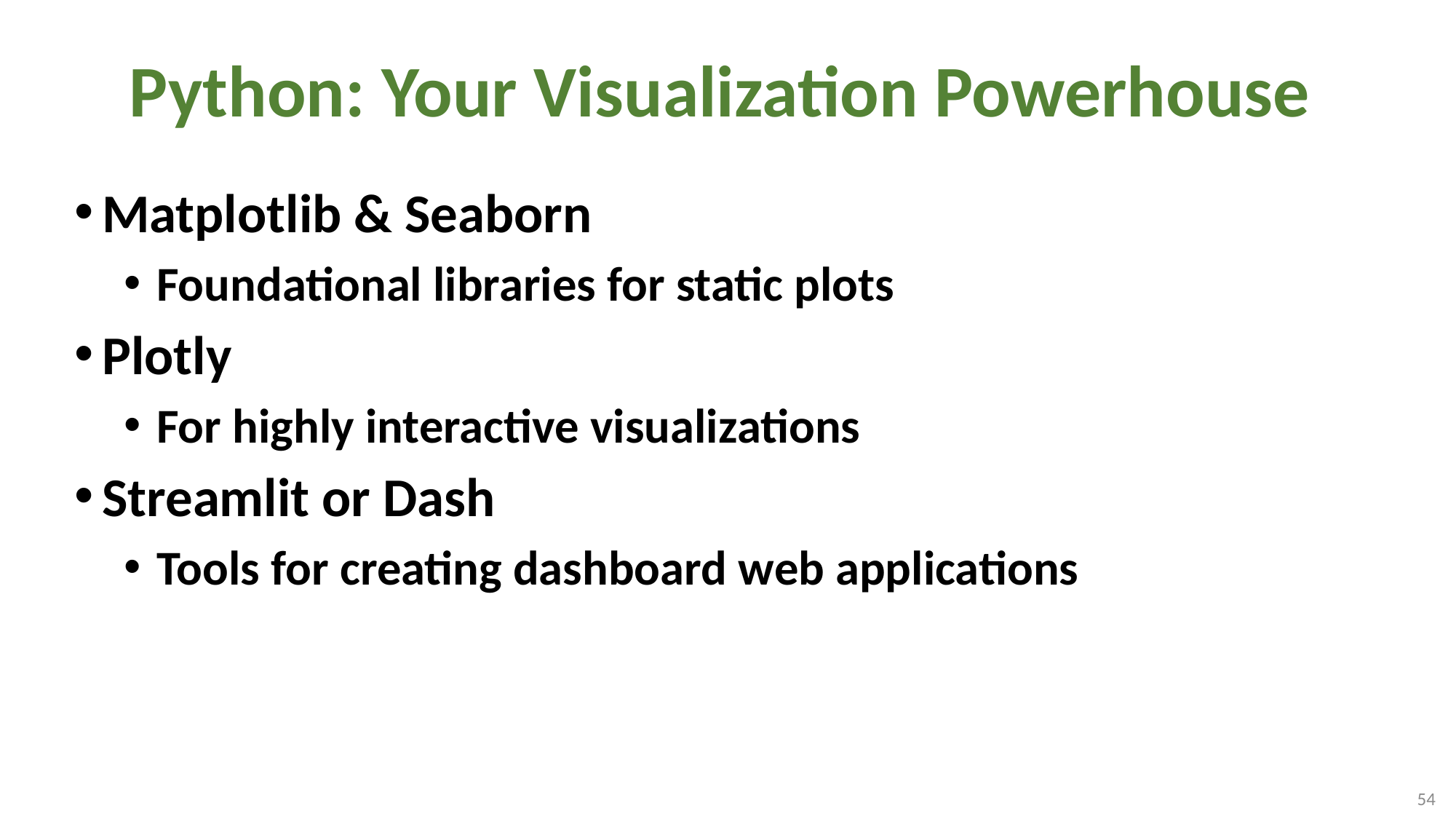

# Python: Your Visualization Powerhouse
Matplotlib & Seaborn
Foundational libraries for static plots
Plotly
For highly interactive visualizations
Streamlit or Dash
Tools for creating dashboard web applications

54